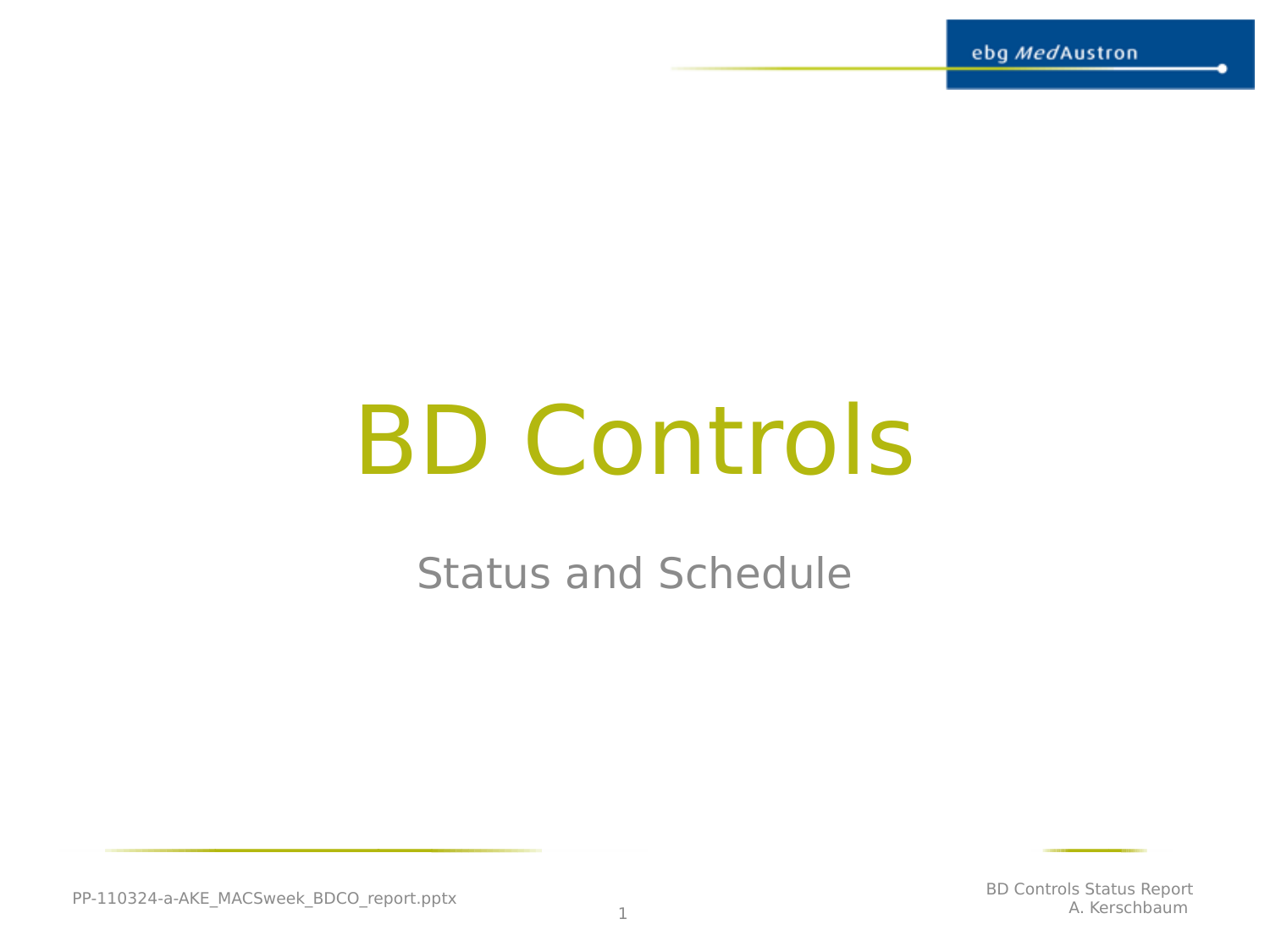

# BD Controls
Status and Schedule
PP-110324-a-AKE_MACSweek_BDCO_report.pptx
BD Controls Status Report
A. Kerschbaum
1